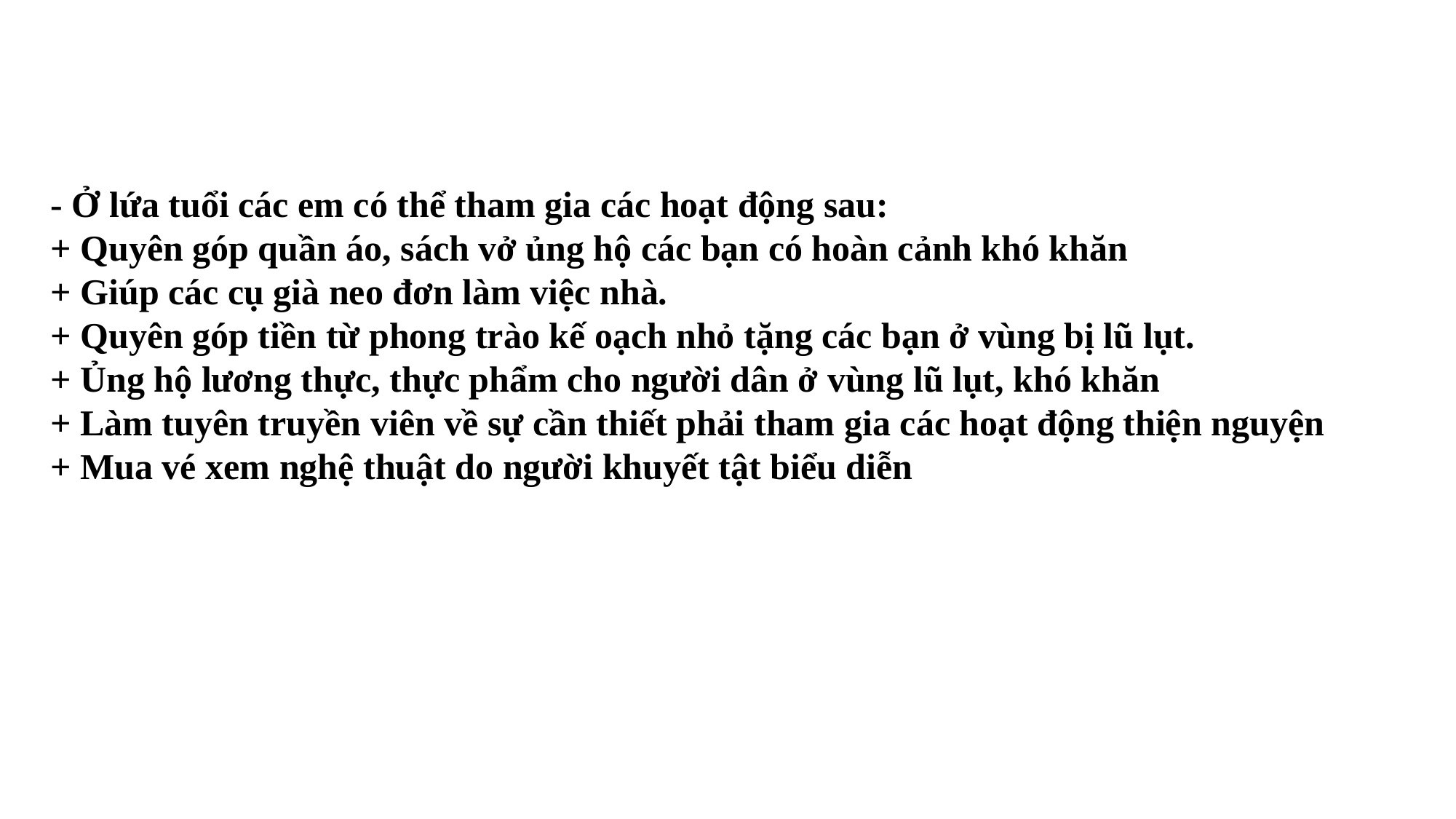

- Ở lứa tuổi các em có thể tham gia các hoạt động sau:
+ Quyên góp quần áo, sách vở ủng hộ các bạn có hoàn cảnh khó khăn
+ Giúp các cụ già neo đơn làm việc nhà.
+ Quyên góp tiền từ phong trào kế oạch nhỏ tặng các bạn ở vùng bị lũ lụt.
+ Ủng hộ lương thực, thực phẩm cho người dân ở vùng lũ lụt, khó khăn
+ Làm tuyên truyền viên về sự cần thiết phải tham gia các hoạt động thiện nguyện
+ Mua vé xem nghệ thuật do người khuyết tật biểu diễn